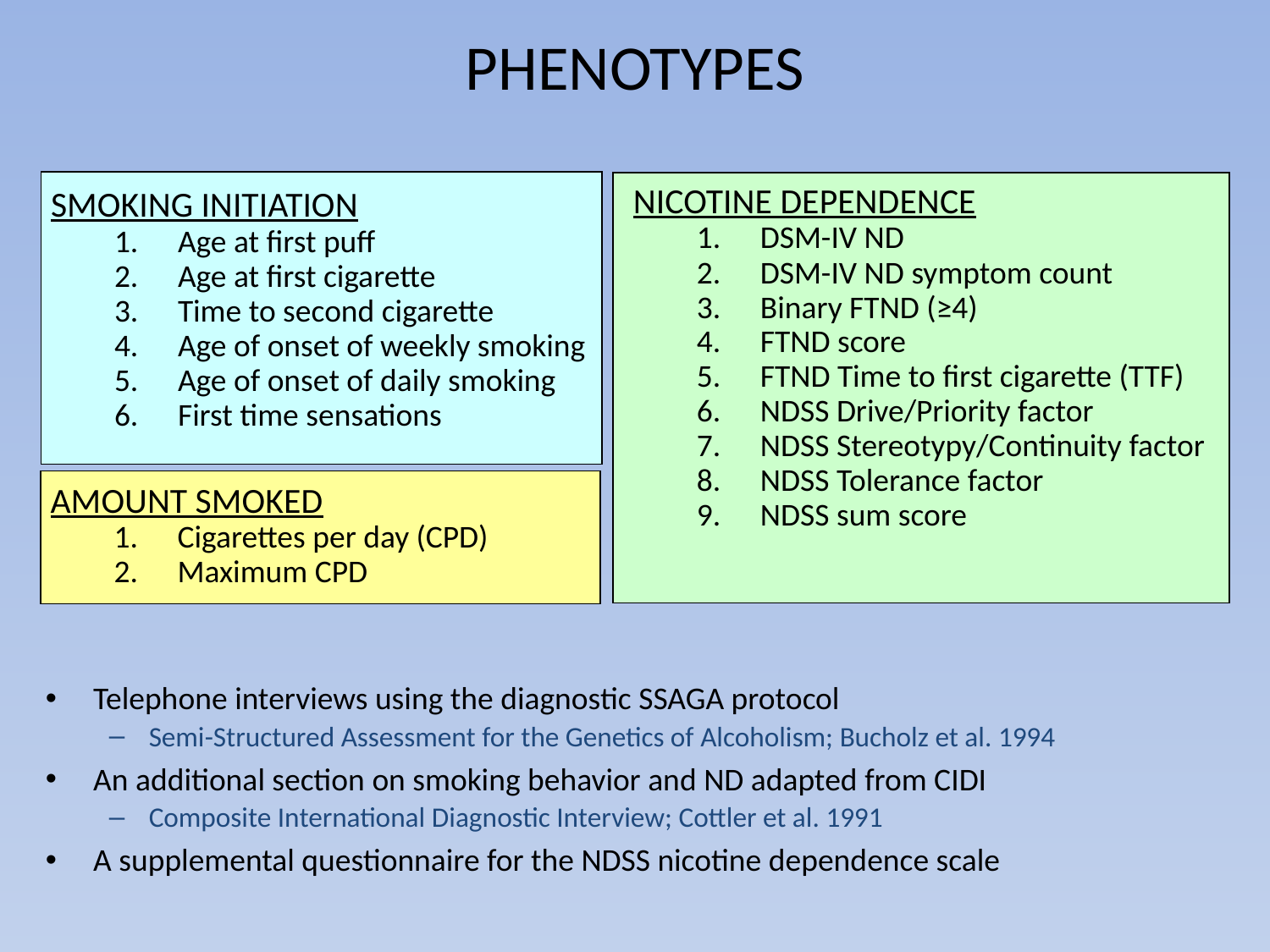

PHENOTYPES

SMOKING INITIATION
Age at first puff
Age at first cigarette
Time to second cigarette
Age of onset of weekly smoking
Age of onset of daily smoking
First time sensations

NICOTINE DEPENDENCE
DSM-IV ND
DSM-IV ND symptom count
Binary FTND (≥4)
FTND score
FTND Time to first cigarette (TTF)
NDSS Drive/Priority factor
NDSS Stereotypy/Continuity factor
NDSS Tolerance factor
NDSS sum score

AMOUNT SMOKED
Cigarettes per day (CPD)
Maximum CPD
Telephone interviews using the diagnostic SSAGA protocol
Semi-Structured Assessment for the Genetics of Alcoholism; Bucholz et al. 1994
An additional section on smoking behavior and ND adapted from CIDI
Composite International Diagnostic Interview; Cottler et al. 1991
A supplemental questionnaire for the NDSS nicotine dependence scale